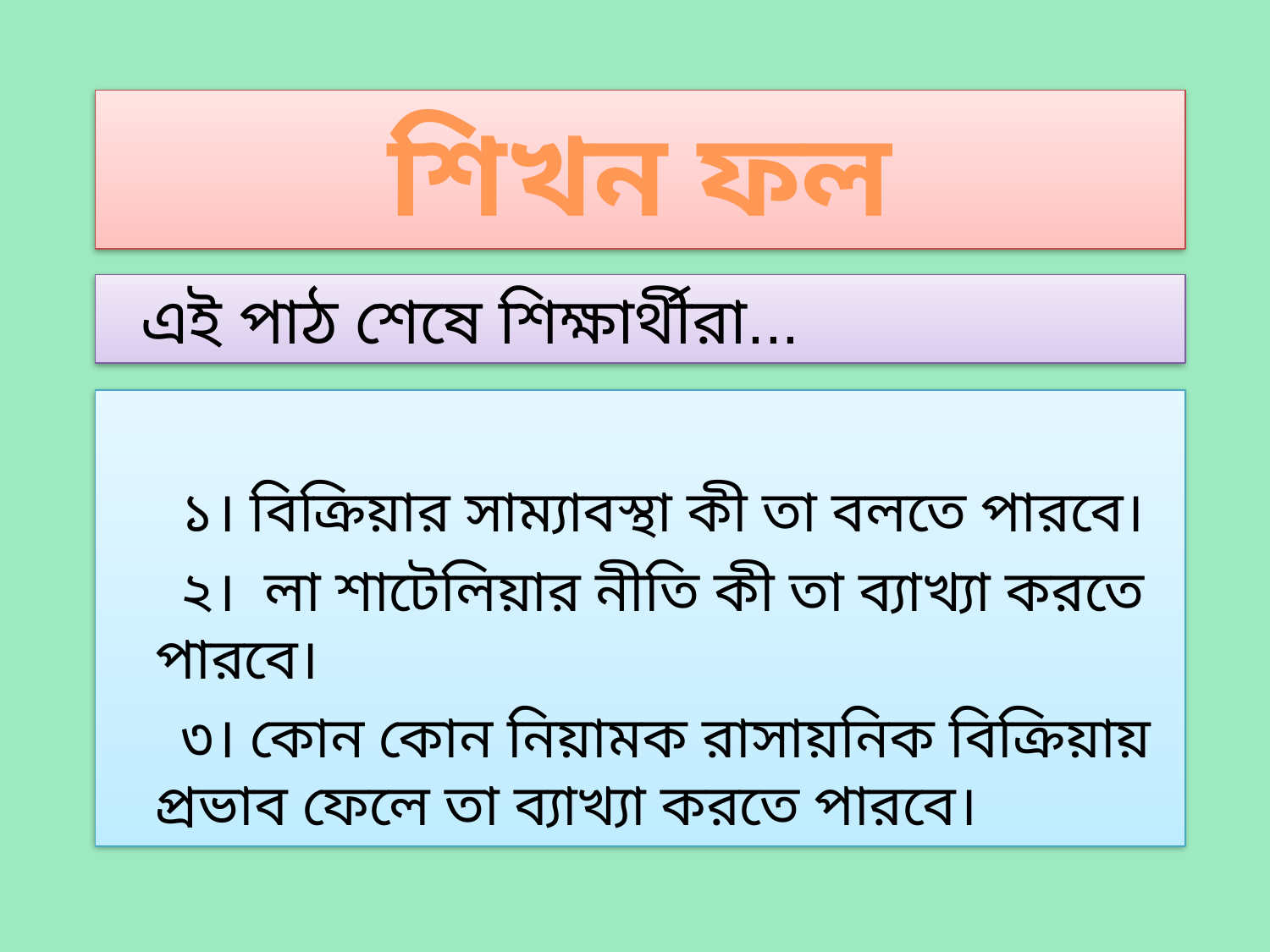

# শিখন ফল
  এই পাঠ শেষে শিক্ষার্থীরা...

     ১। বিক্রিয়ার সাম্যাবস্থা কী তা বলতে পারবে।
     ২।  লা শাটেলিয়ার নীতি কী তা ব্যাখ্যা করতে পারবে।
     ৩। কোন কোন নিয়ামক রাসায়নিক বিক্রিয়ায় প্রভাব ফেলে তা ব্যাখ্যা করতে পারবে।